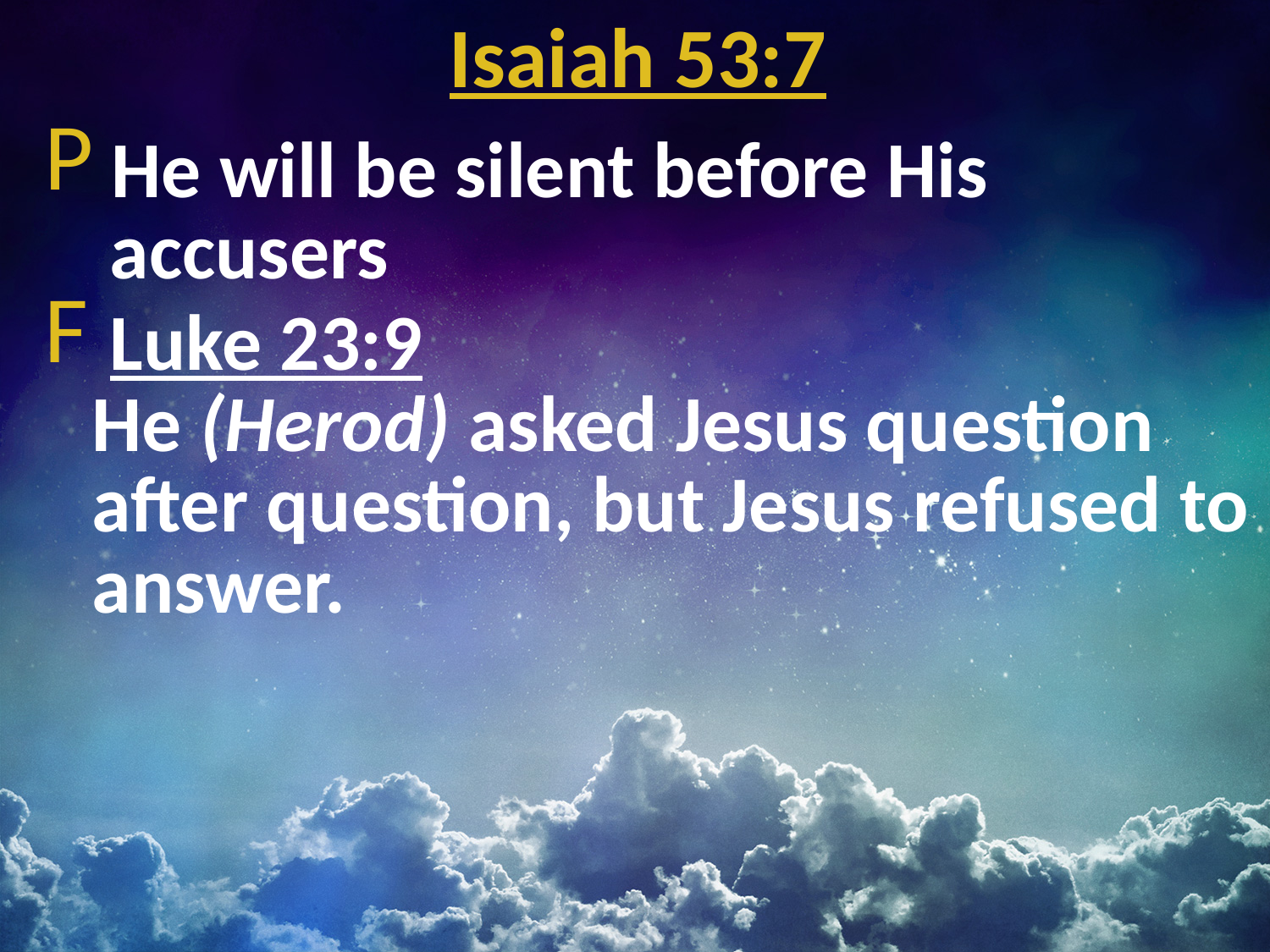

# Isaiah 53:7
 He will be silent before His
 accusers
 Luke 23:9
He (Herod) asked Jesus question after question, but Jesus refused to answer.